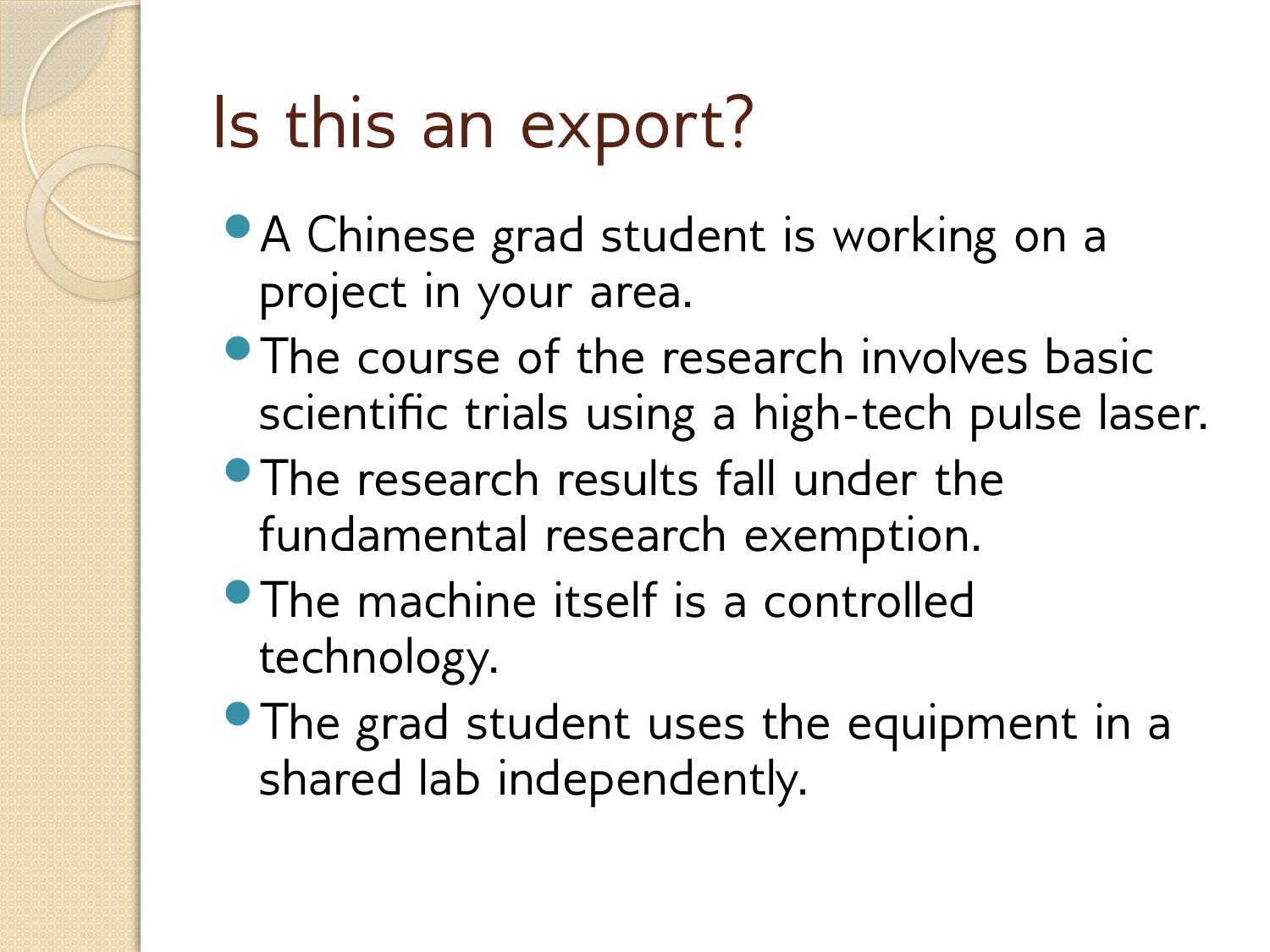

# Is this an export?
A Chinese grad student is working on a project in your area.
The course of the research involves basic scientific trials using a high-tech pulse laser.
The research results fall under the fundamental research exemption.
The machine itself is a controlled technology.
The grad student uses the equipment in a shared lab independently.